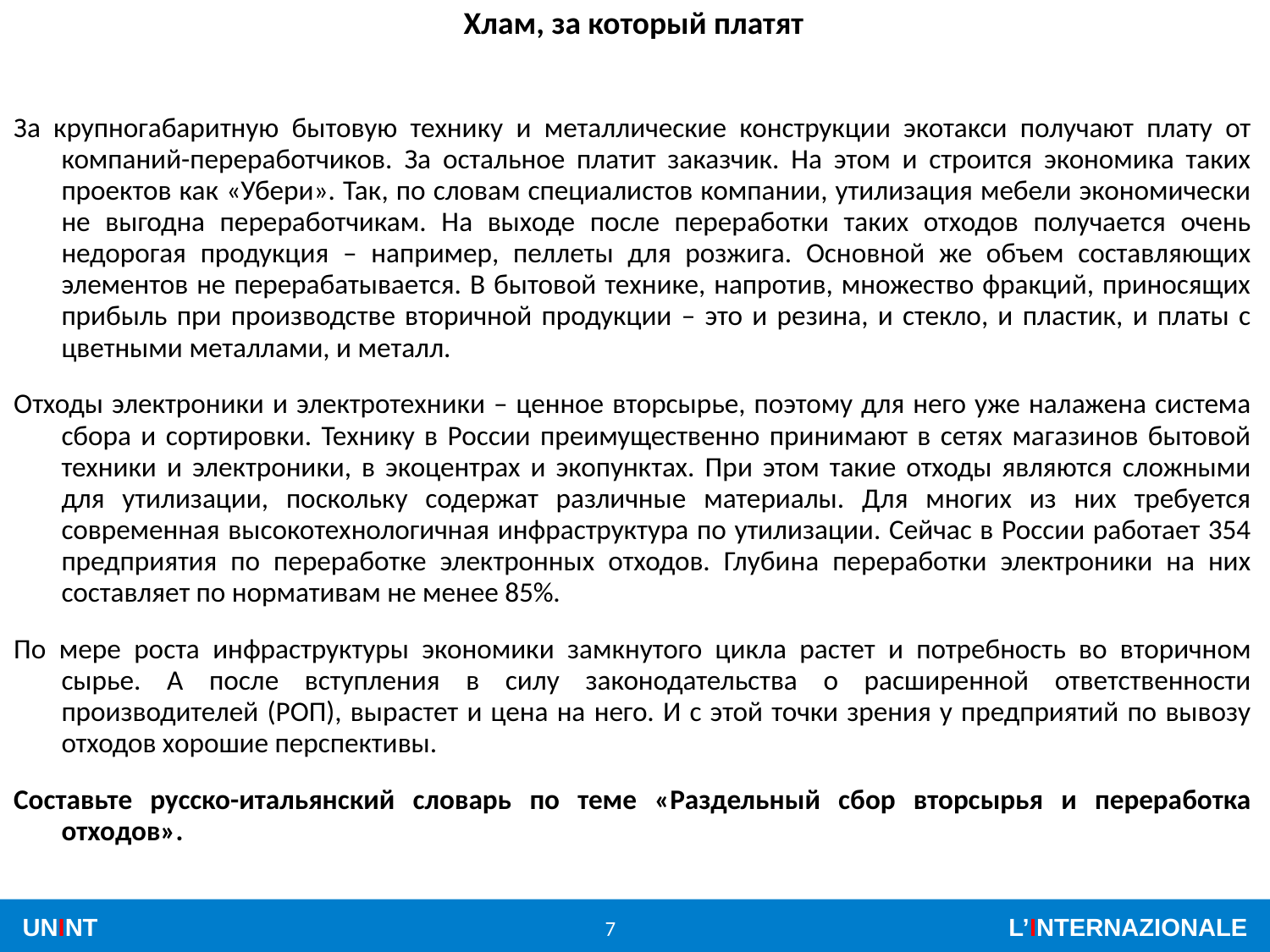

# Хлам, за который платят
За крупногабаритную бытовую технику и металлические конструкции экотакси получают плату от компаний-переработчиков. За остальное платит заказчик. На этом и строится экономика таких проектов как «Убери». Так, по словам специалистов компании, утилизация мебели экономически не выгодна переработчикам. На выходе после переработки таких отходов получается очень недорогая продукция – например, пеллеты для розжига. Основной же объем составляющих элементов не перерабатывается. В бытовой технике, напротив, множество фракций, приносящих прибыль при производстве вторичной продукции – это и резина, и стекло, и пластик, и платы с цветными металлами, и металл.
Отходы электроники и электротехники – ценное вторсырье, поэтому для него уже налажена система сбора и сортировки. Технику в России преимущественно принимают в сетях магазинов бытовой техники и электроники, в экоцентрах и экопунктах. При этом такие отходы являются сложными для утилизации, поскольку содержат различные материалы. Для многих из них требуется современная высокотехнологичная инфраструктура по утилизации. Сейчас в России работает 354 предприятия по переработке электронных отходов. Глубина переработки электроники на них составляет по нормативам не менее 85%.
По мере роста инфраструктуры экономики замкнутого цикла растет и потребность во вторичном сырье. А после вступления в силу законодательства о расширенной ответственности производителей (РОП), вырастет и цена на него. И с этой точки зрения у предприятий по вывозу отходов хорошие перспективы.
Составьте русско-итальянский словарь по теме «Раздельный сбор вторсырья и переработка отходов».

7